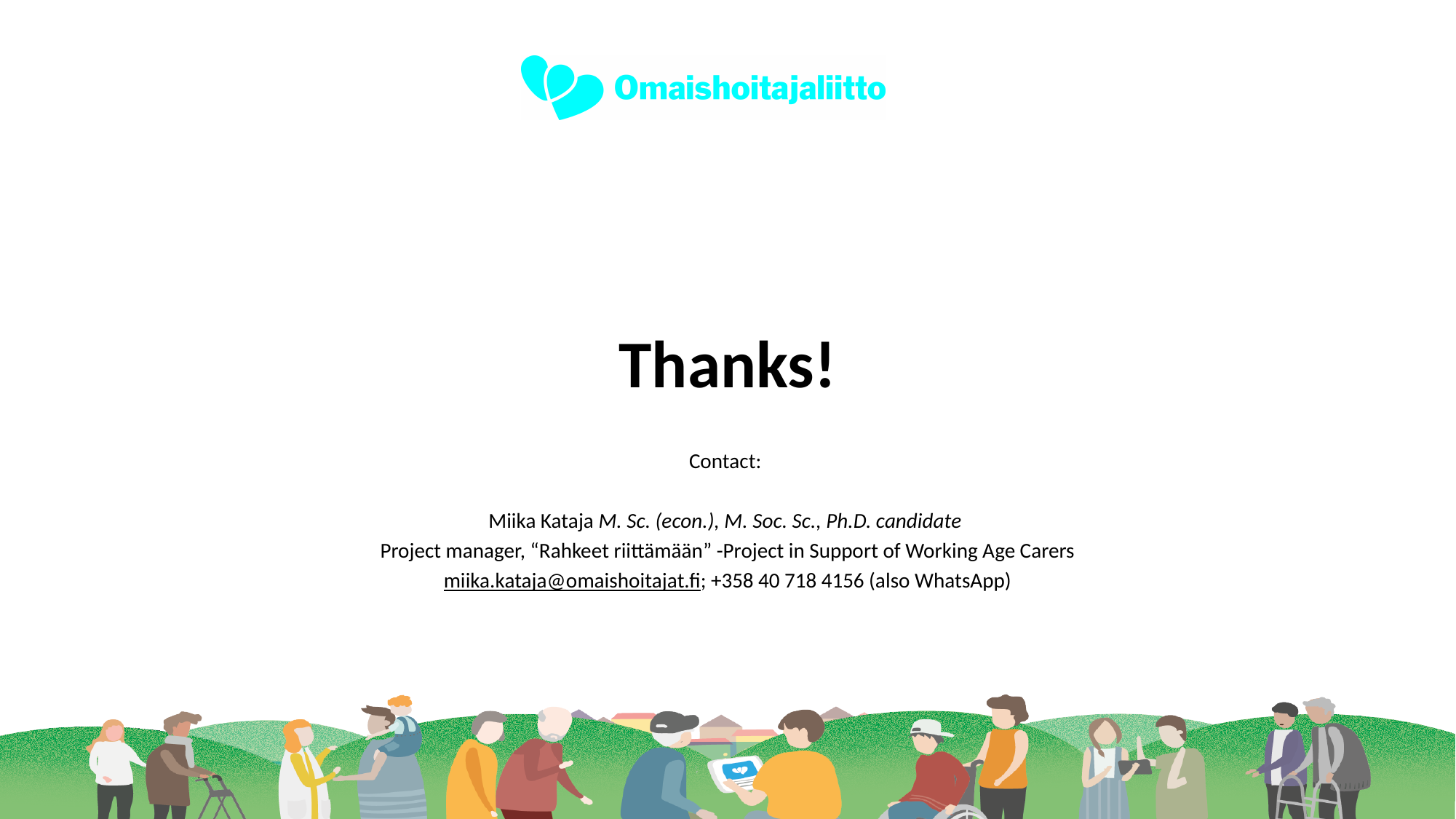

Thanks!
Contact:

Miika Kataja M. Sc. (econ.), M. Soc. Sc., Ph.D. candidate
Project manager, “Rahkeet riittämään” -Project in Support of Working Age Carers
miika.kataja@omaishoitajat.fi; +358 40 718 4156 (also WhatsApp)